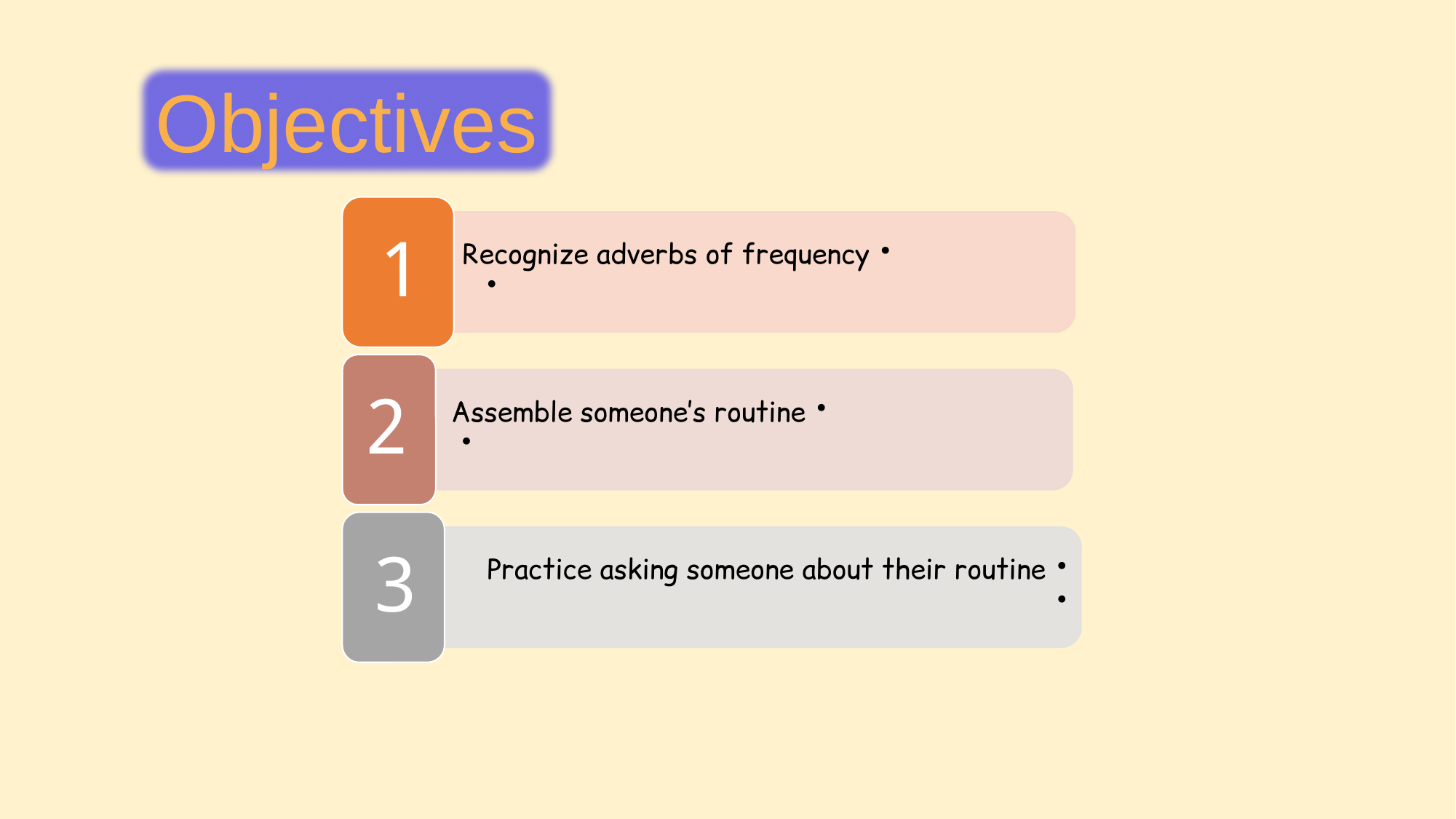

Objectives
Recognize adverbs of frequency

1
Assemble someone’s routine

2
Practice asking someone about their routine

3